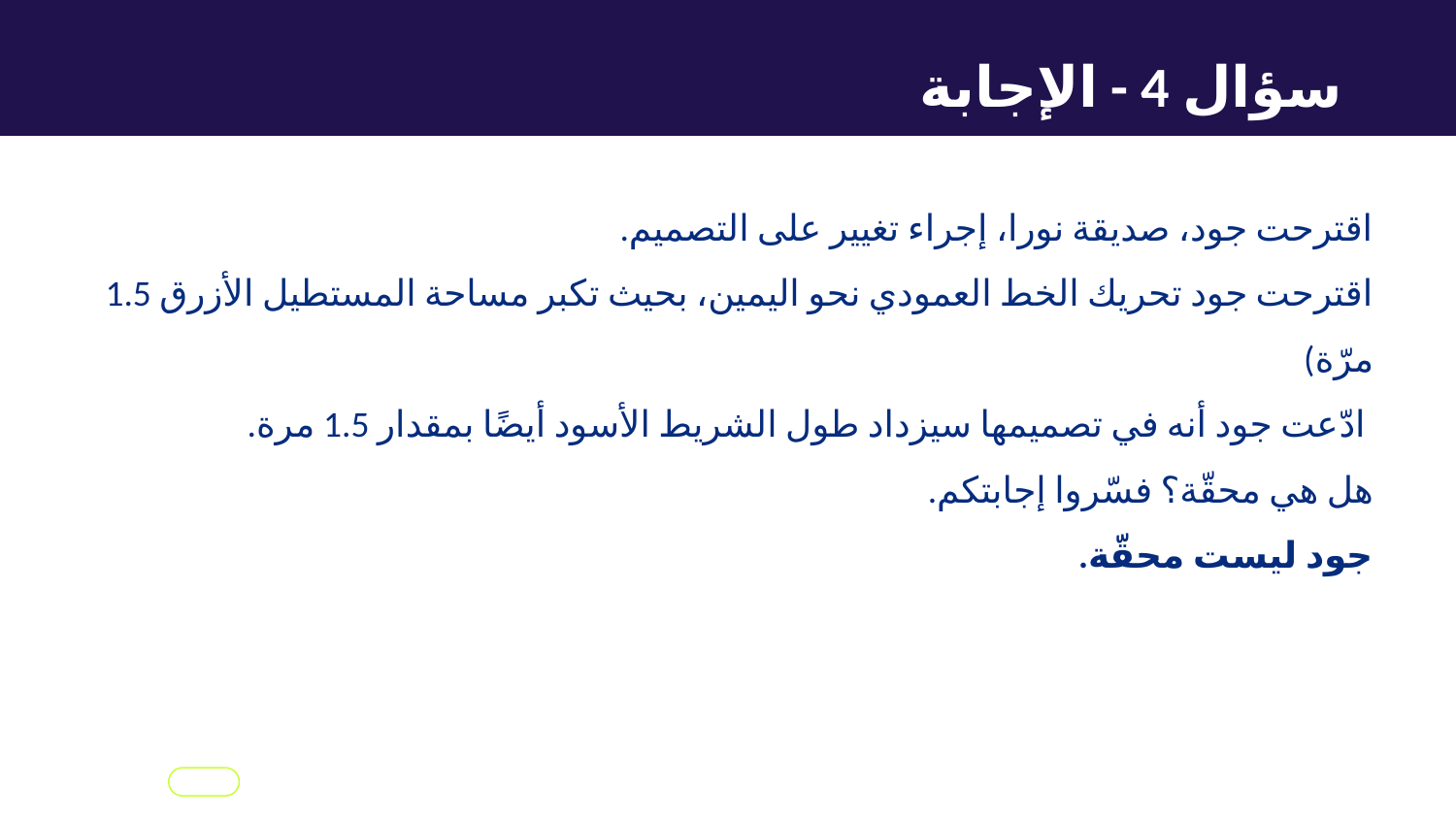

سؤال 4 - الإجابة
اقترحت جود، صديقة نورا، إجراء تغيير على التصميم.
اقترحت جود تحريك الخط العمودي نحو اليمين، بحيث تكبر مساحة المستطيل الأزرق 1.5 مرّة)
 ادّعت جود أنه في تصميمها سيزداد طول الشريط الأسود أيضًا بمقدار 1.5 مرة.
هل هي محقّة؟ فسّروا إجابتكم.
جود ليست محقّة.